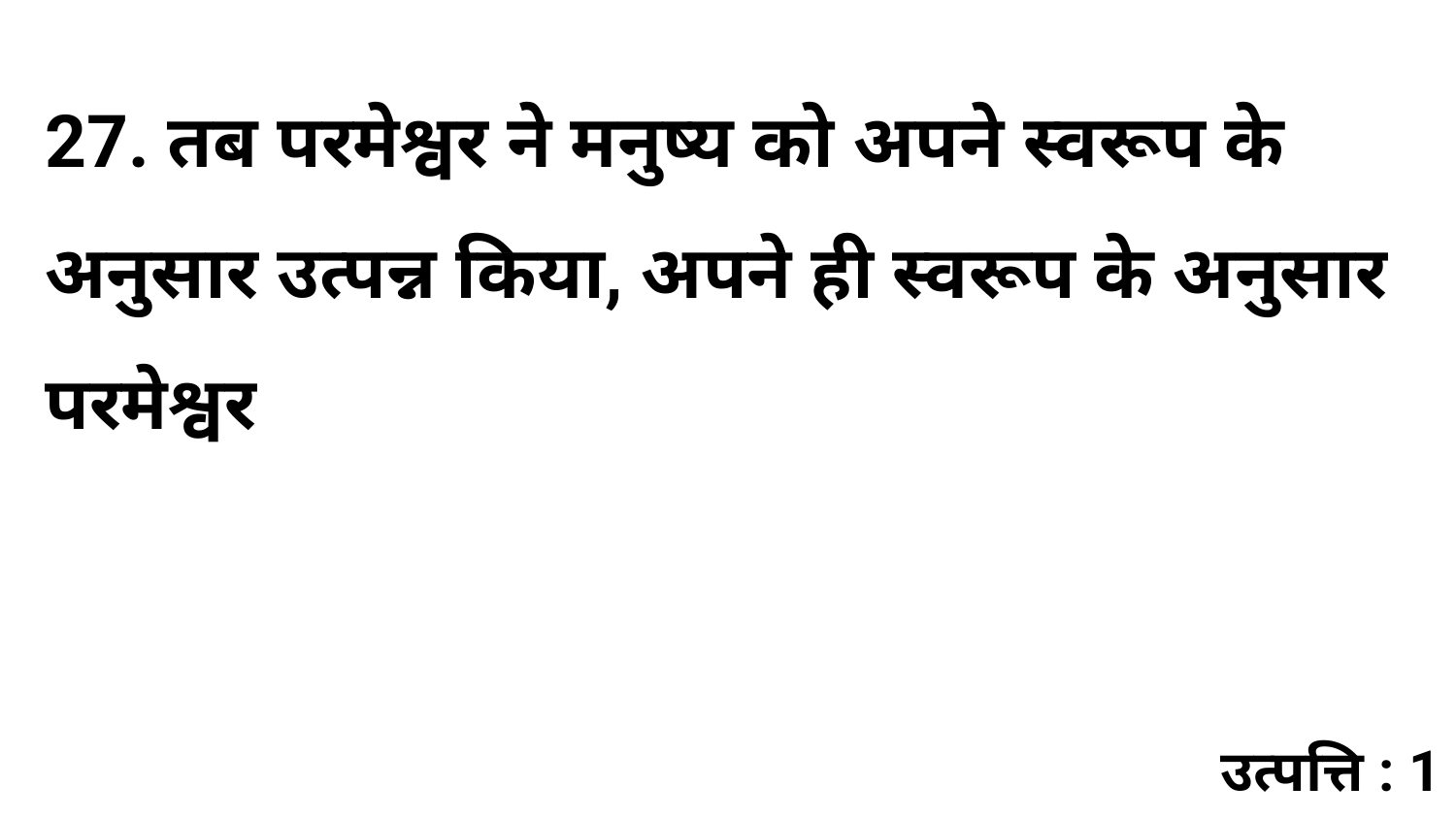

27. तब परमेश्वर ने मनुष्य को अपने स्वरूप के अनुसार उत्पन्न किया, अपने ही स्वरूप के अनुसार परमेश्वर
उत्पत्ति : 1